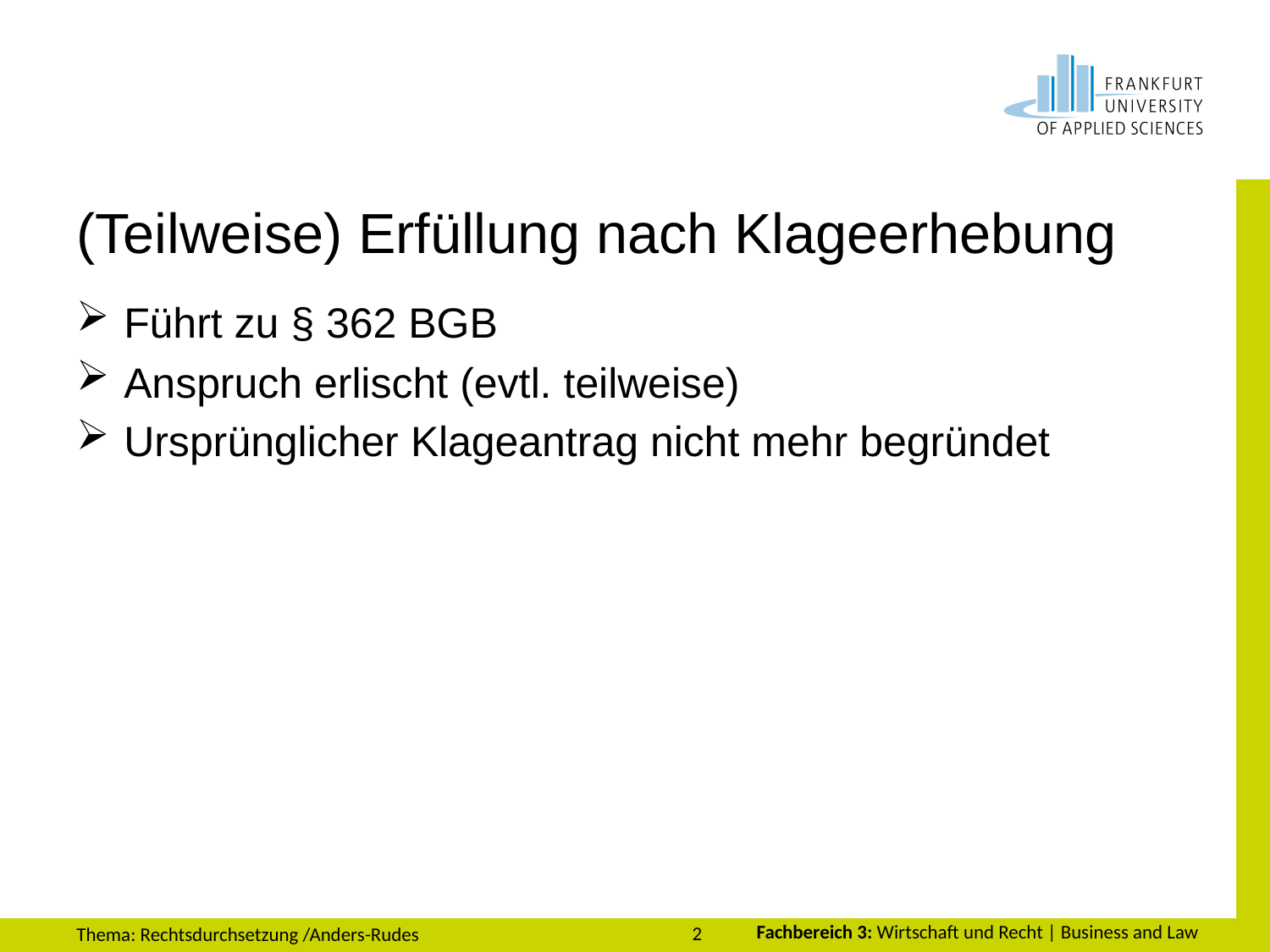

# (Teilweise) Erfüllung nach Klageerhebung
Führt zu § 362 BGB
Anspruch erlischt (evtl. teilweise)
Ursprünglicher Klageantrag nicht mehr begründet

2
Thema: Rechtsdurchsetzung /Anders-Rudes